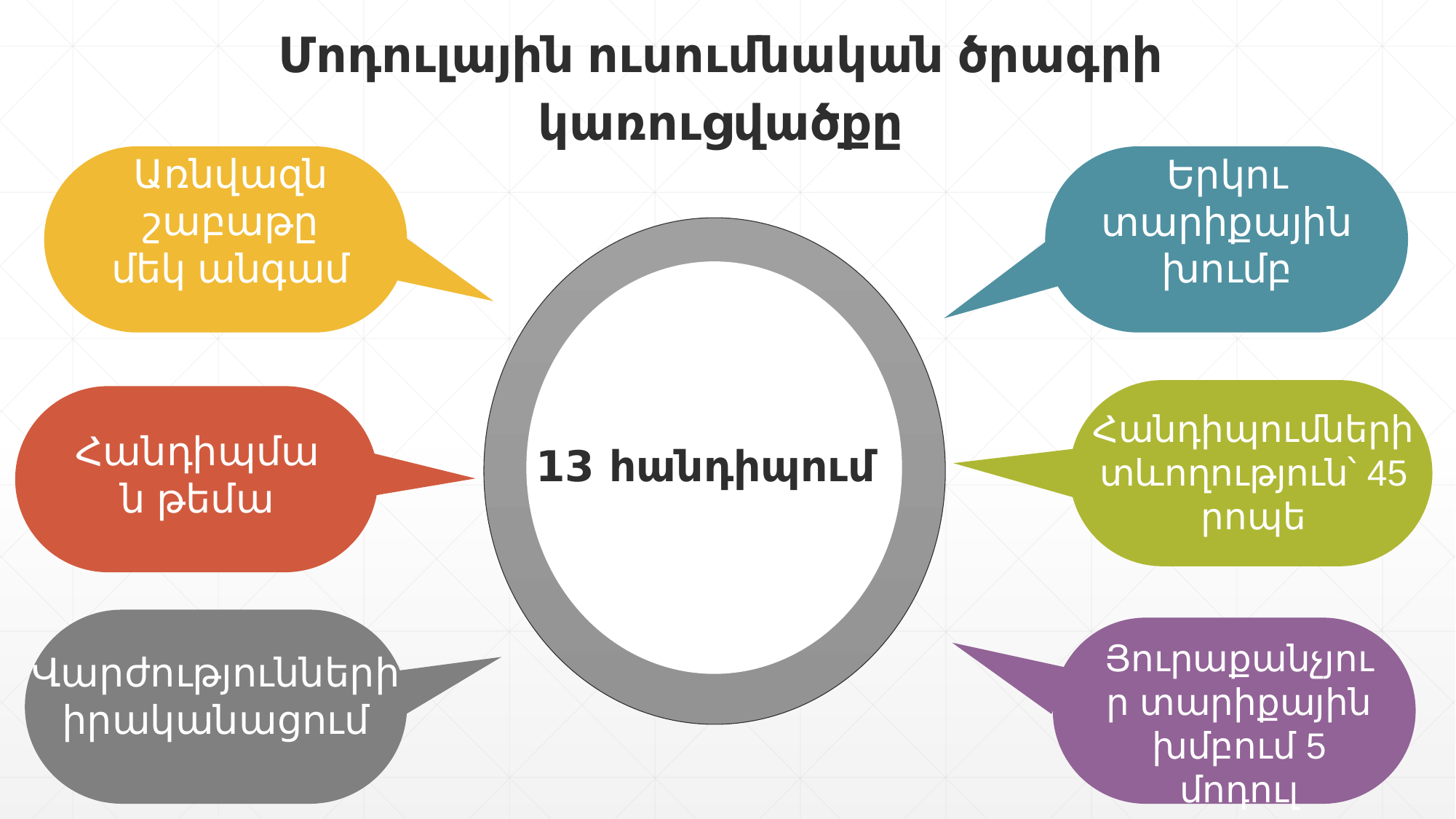

Մոդուլային ուսումնական ծրագրի կառուցվածքը
Առնվազն շաբաթը մեկ անգամ
Երկու տարիքային խումբ

Հանդիպումների տևողություն՝ 45 րոպե

13 հանդիպում
Հանդիպման թեմա

Յուրաքանչյուր տարիքային խմբում 5 մոդուլ
Վարժությունների իրականացում